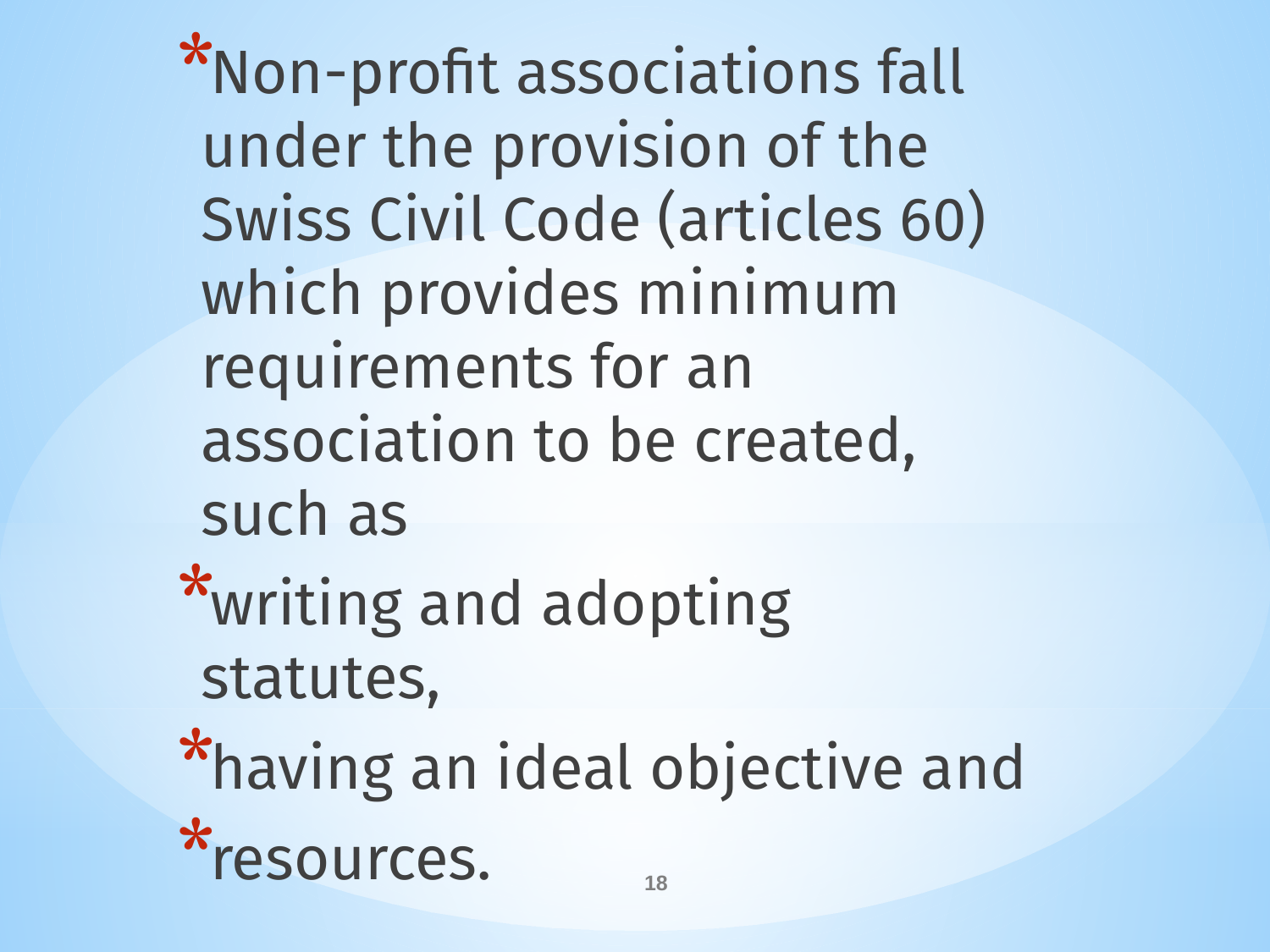

Non-profit associations fall under the provision of the Swiss Civil Code (articles 60) which provides minimum requirements for an association to be created, such as
writing and adopting statutes,
having an ideal objective and
resources.

#
18